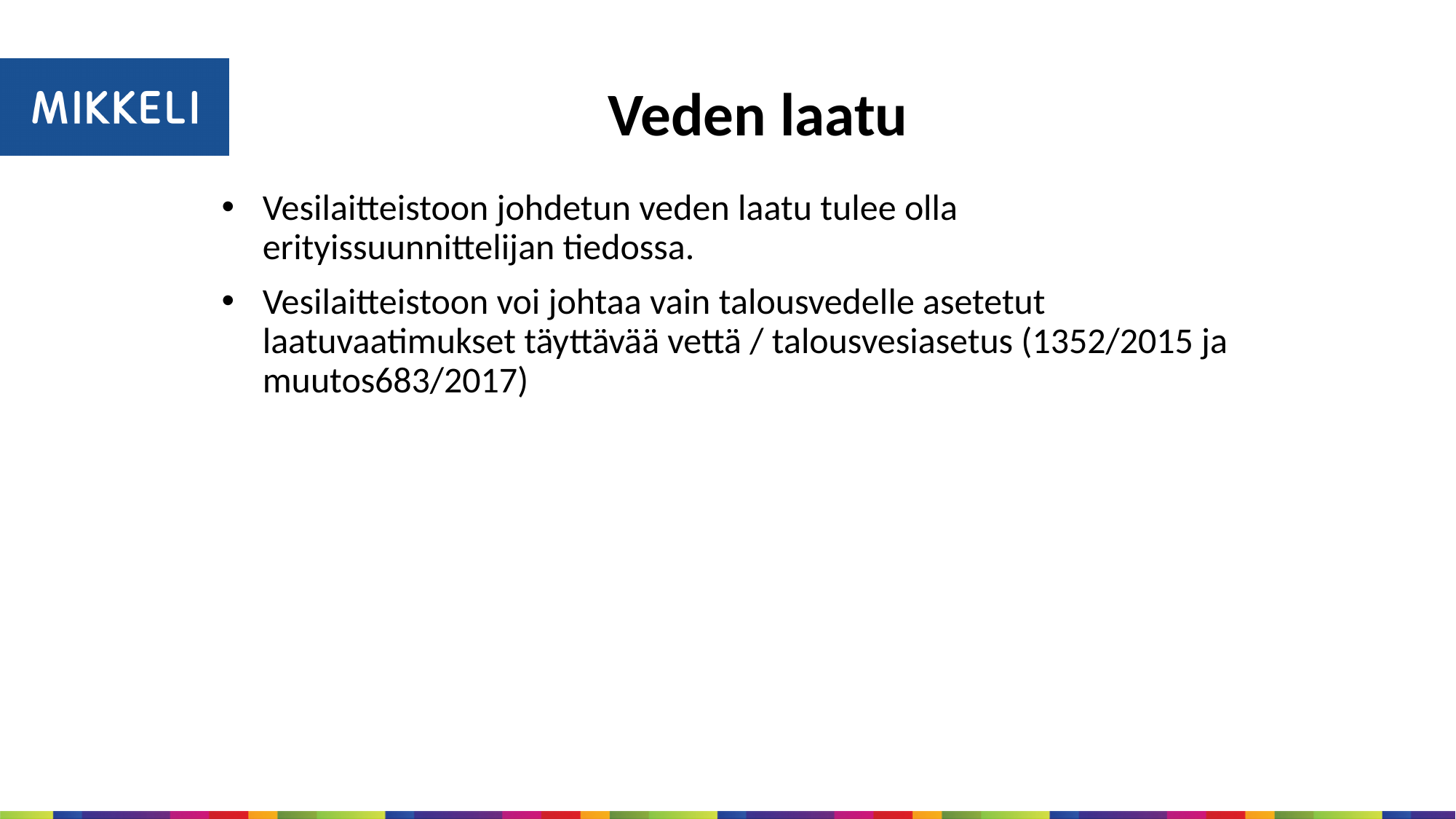

# Veden laatu
Vesilaitteistoon johdetun veden laatu tulee olla erityissuunnittelijan tiedossa.
Vesilaitteistoon voi johtaa vain talousvedelle asetetut laatuvaatimukset täyttävää vettä / talousvesiasetus (1352/2015 ja muutos683/2017)